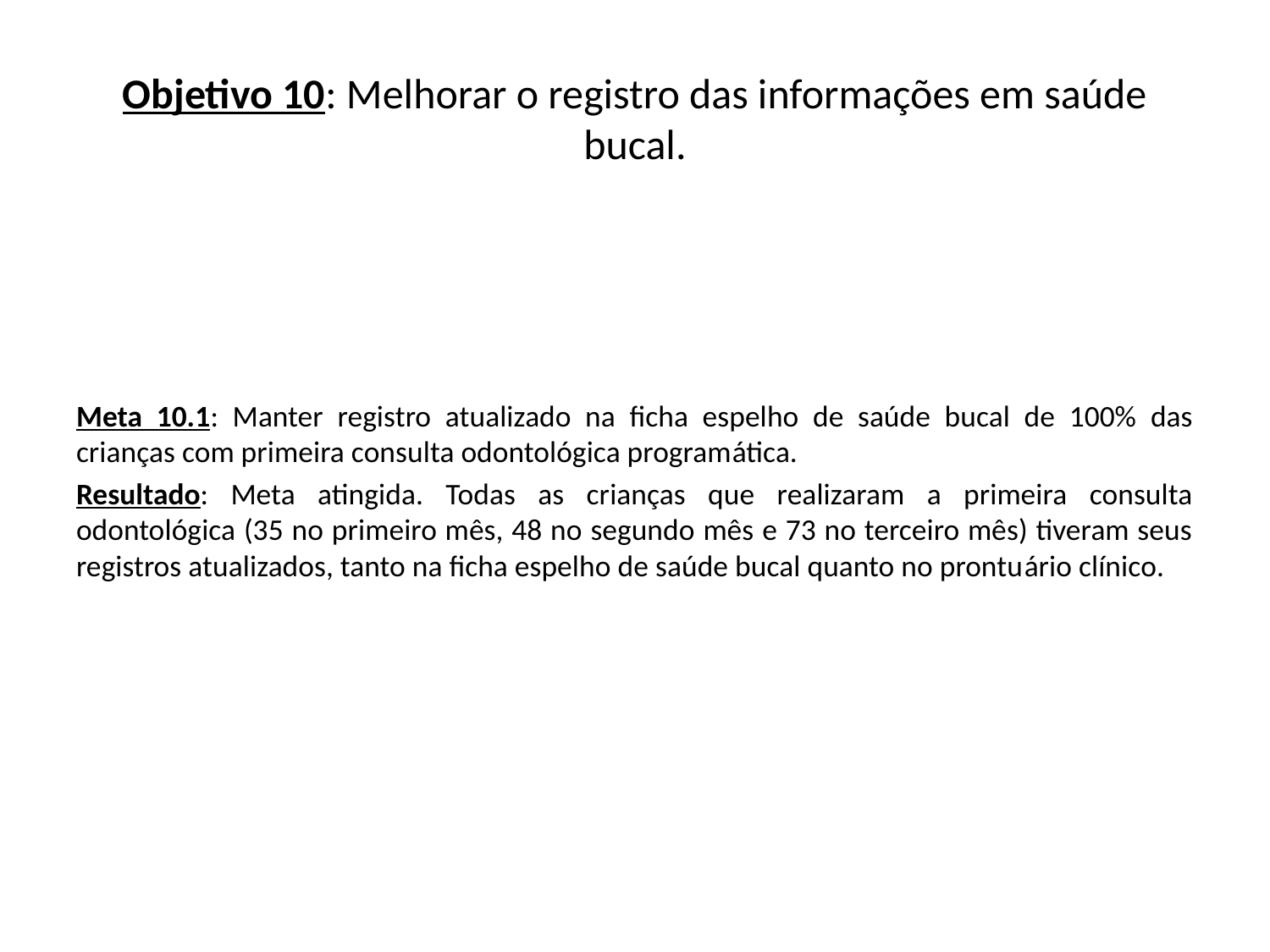

# Objetivo 10: Melhorar o registro das informações em saúde bucal.

Meta 10.1: Manter registro atualizado na ficha espelho de saúde bucal de 100% das crianças com primeira consulta odontológica programática.
Resultado: Meta atingida. Todas as crianças que realizaram a primeira consulta odontológica (35 no primeiro mês, 48 no segundo mês e 73 no terceiro mês) tiveram seus registros atualizados, tanto na ficha espelho de saúde bucal quanto no prontuário clínico.